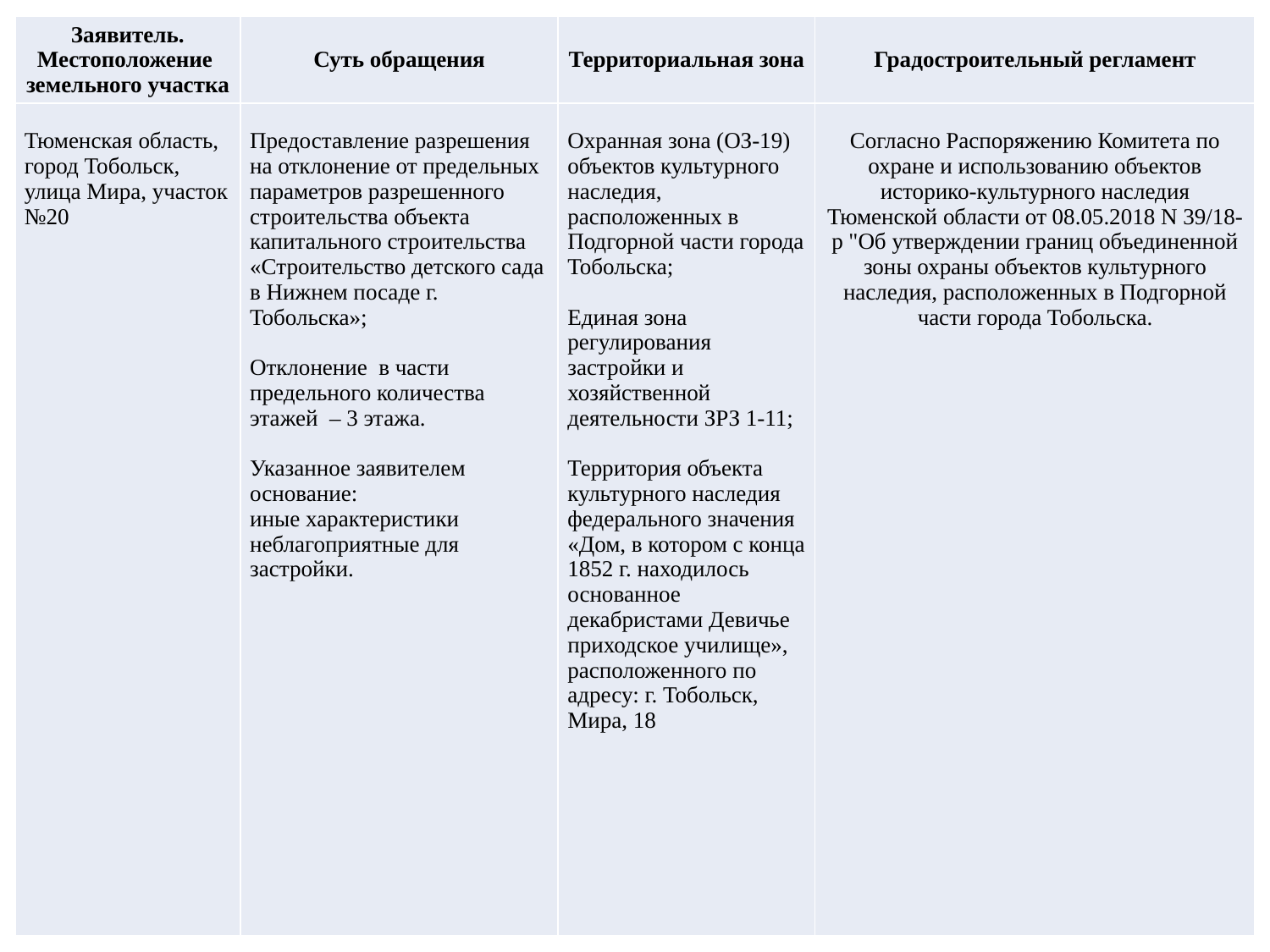

| Заявитель. Местоположение земельного участка | Суть обращения | Территориальная зона | Градостроительный регламент |
| --- | --- | --- | --- |
| Тюменская область, город Тобольск, улица Мира, участок №20 | Предоставление разрешения на отклонение от предельных параметров разрешенного строительства объекта капитального строительства «Строительство детского сада в Нижнем посаде г. Тобольска»; Отклонение в части предельного количества этажей – 3 этажа. Указанное заявителем основание: иные характеристики неблагоприятные для застройки. | Охранная зона (ОЗ-19) объектов культурного наследия, расположенных в Подгорной части города Тобольска; Единая зона регулирования застройки и хозяйственной деятельности ЗРЗ 1-11; Территория объекта культурного наследия федерального значения «Дом, в котором с конца 1852 г. находилось основанное декабристами Девичье приходское училище», расположенного по адресу: г. Тобольск, Мира, 18 | Согласно Распоряжению Комитета по охране и использованию объектов историко-культурного наследия Тюменской области от 08.05.2018 N 39/18-р "Об утверждении границ объединенной зоны охраны объектов культурного наследия, расположенных в Подгорной части города Тобольска. |